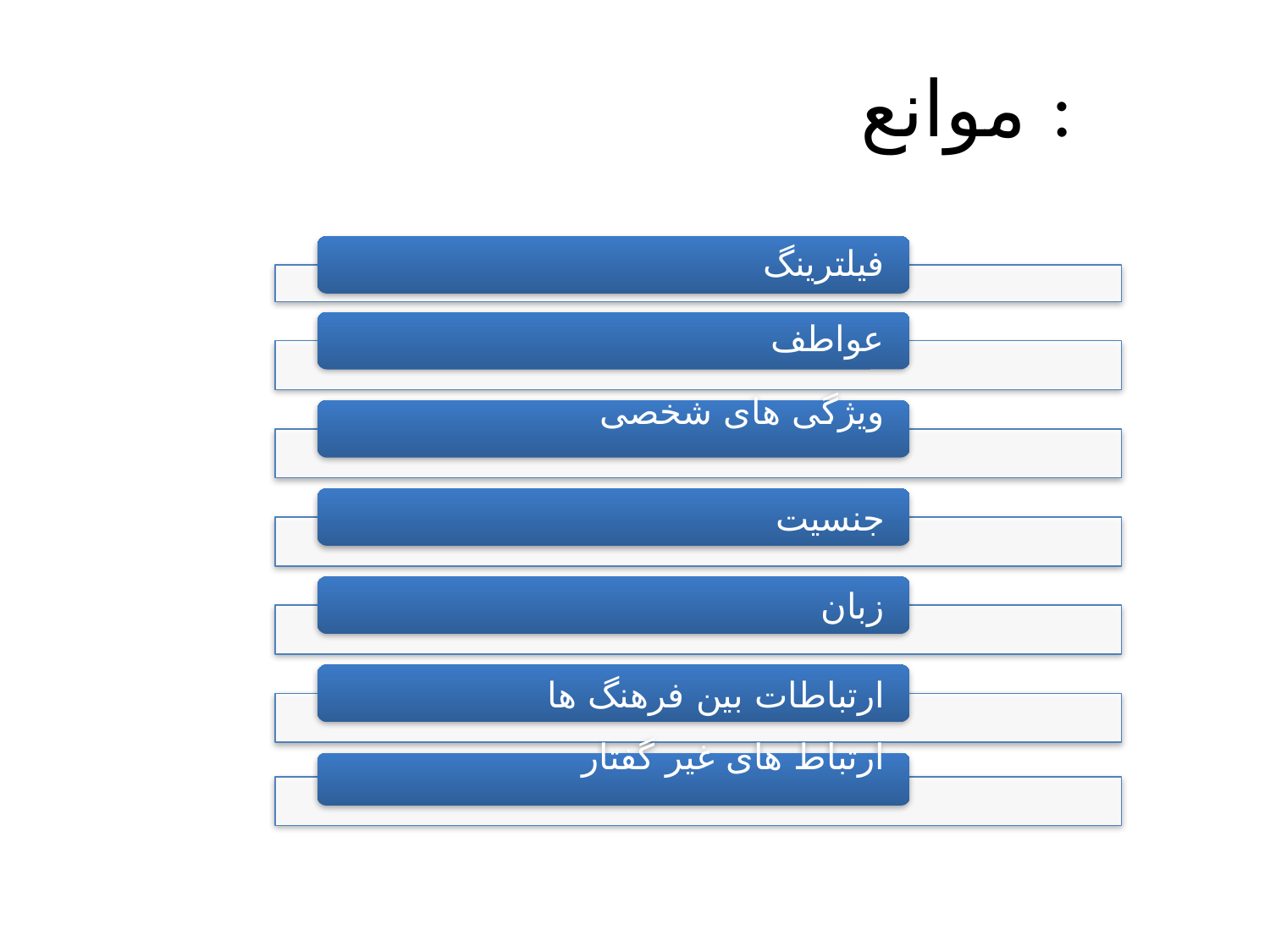

# موانع :

فیلترینگ

عواطف

ویژگی های شخصی

جنسیت
زبان
ارتباطات بین فرهنگ ها
ارتباط های غیر گفتار

11